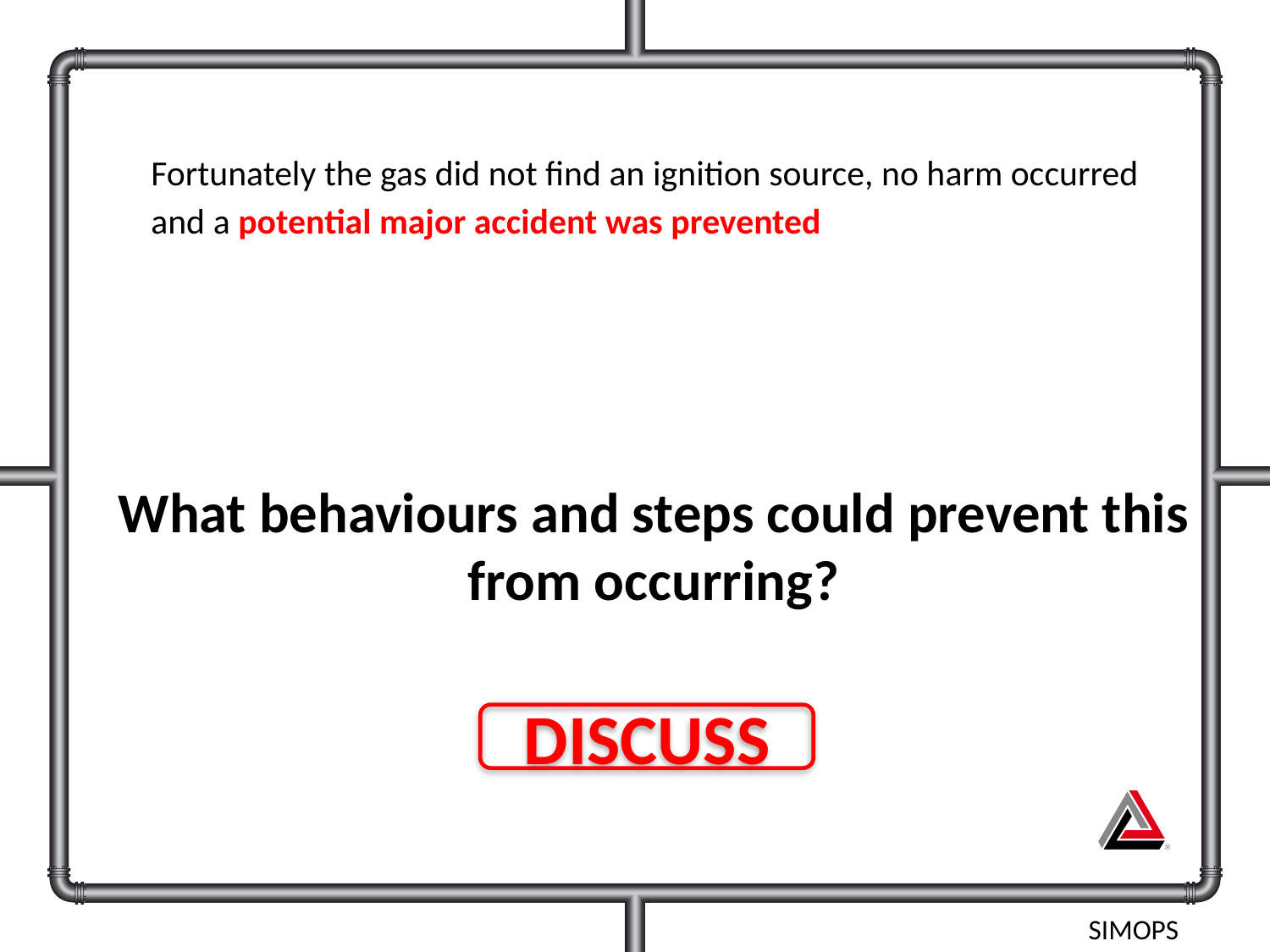

Fortunately the gas did not find an ignition source, no harm occurred and a potential major accident was prevented
What behaviours and steps could prevent this from occurring?
DISCUSS
SIMOPS